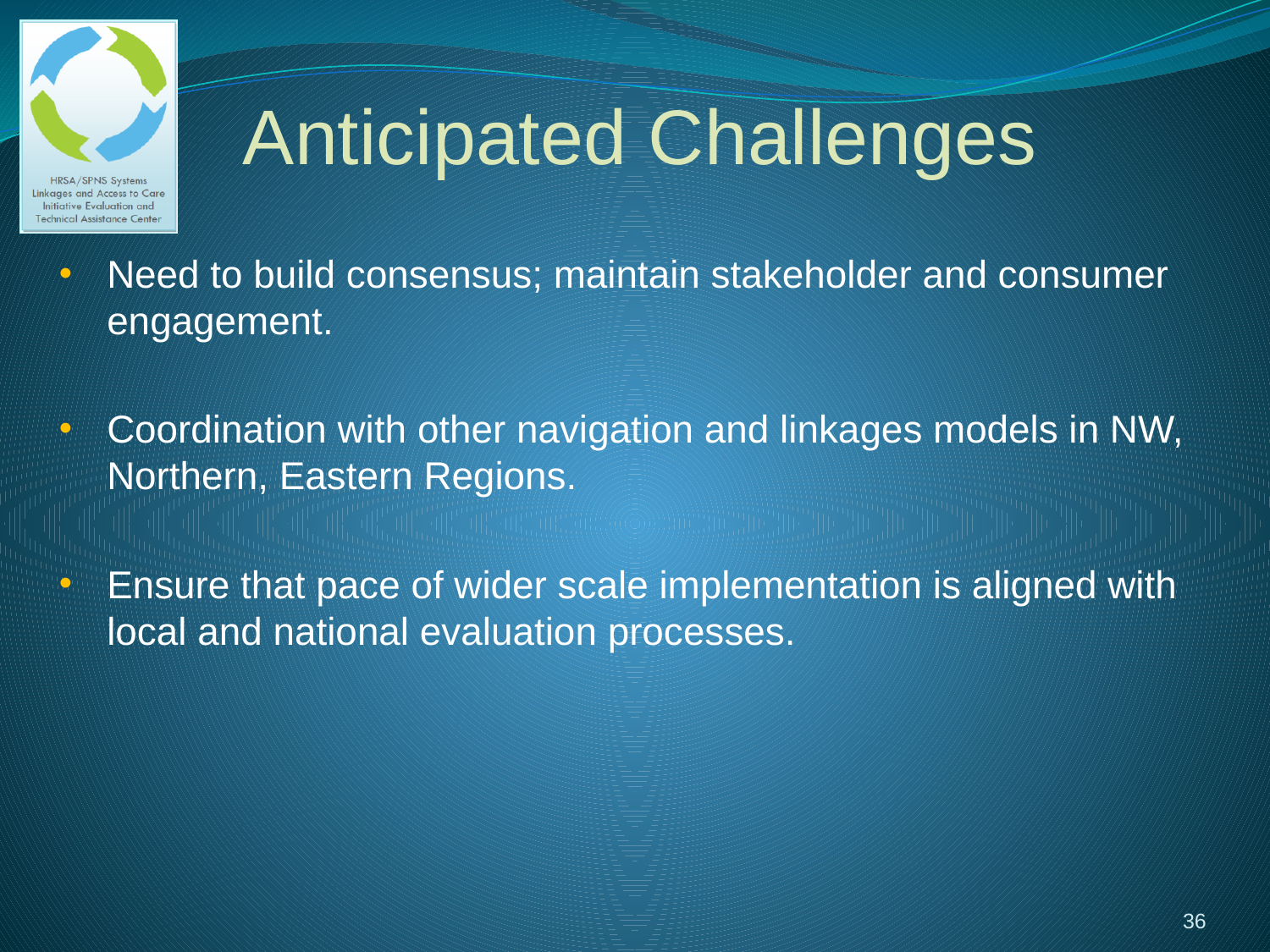

# Anticipated Challenges
Need to build consensus; maintain stakeholder and consumer  engagement.

Coordination with other navigation and linkages models in NW, Northern, Eastern Regions.

Ensure that pace of wider scale implementation is aligned with local and national evaluation processes.

36